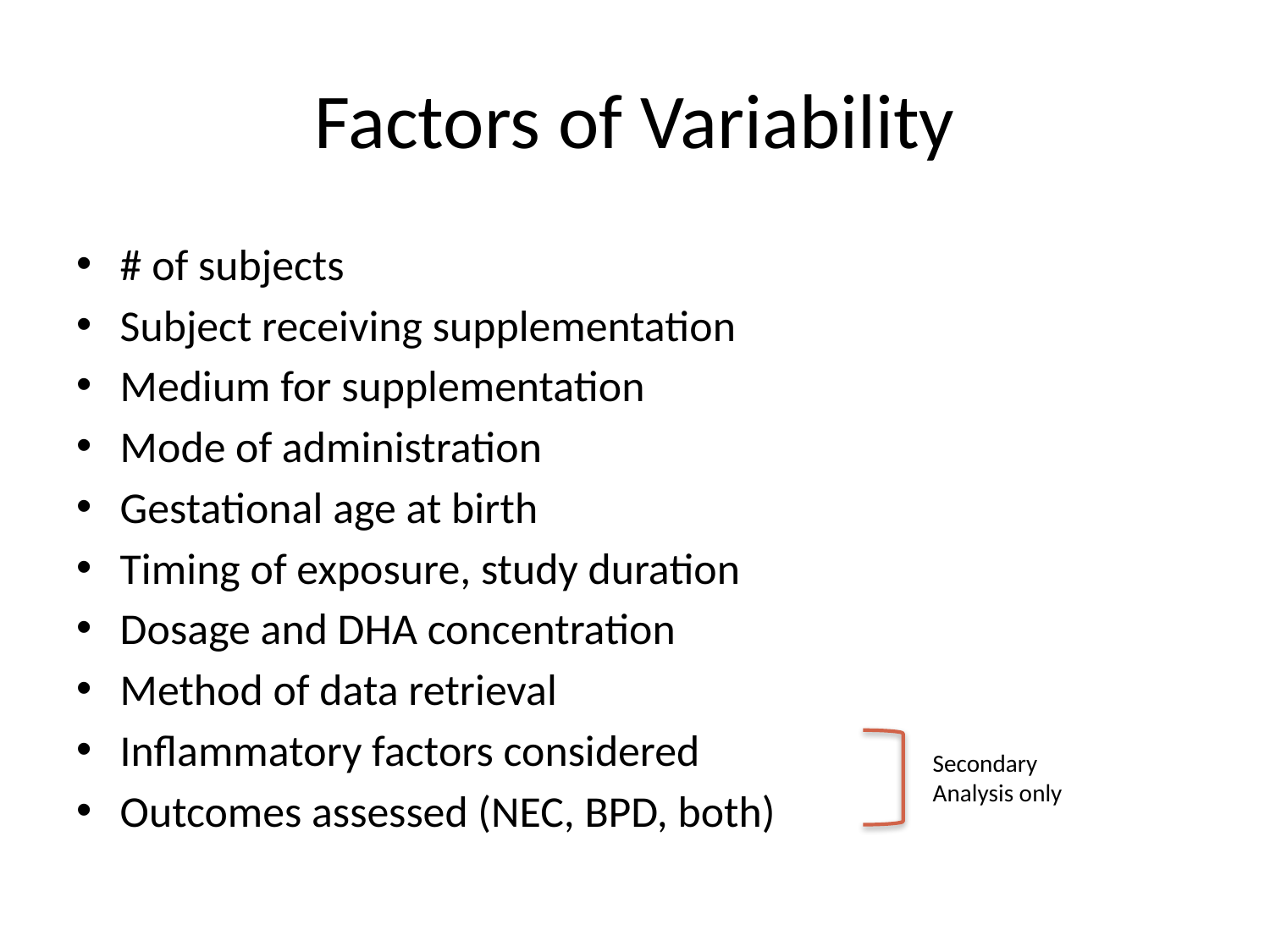

# Factors of Variability
# of subjects
Subject receiving supplementation
Medium for supplementation
Mode of administration
Gestational age at birth
Timing of exposure, study duration
Dosage and DHA concentration
Method of data retrieval
Inflammatory factors considered
Outcomes assessed (NEC, BPD, both)

Secondary
Analysis only